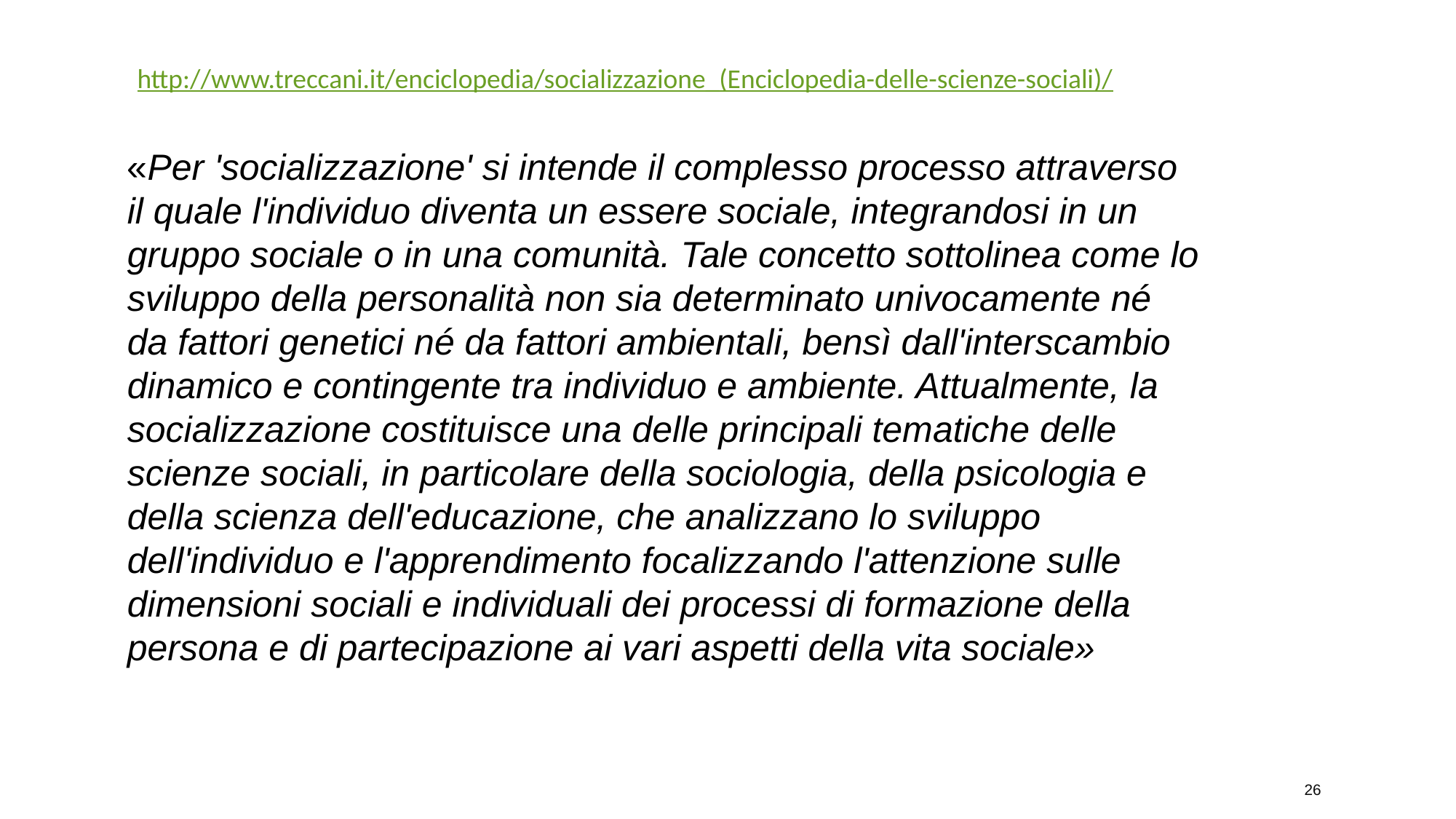

http://www.treccani.it/enciclopedia/socializzazione_(Enciclopedia-delle-scienze-sociali)/
«Per 'socializzazione' si intende il complesso processo attraverso il quale l'individuo diventa un essere sociale, integrandosi in un gruppo sociale o in una comunità. Tale concetto sottolinea come lo sviluppo della personalità non sia determinato univocamente né da fattori genetici né da fattori ambientali, bensì dall'interscambio dinamico e contingente tra individuo e ambiente. Attualmente, la socializzazione costituisce una delle principali tematiche delle scienze sociali, in particolare della sociologia, della psicologia e della scienza dell'educazione, che analizzano lo sviluppo dell'individuo e l'apprendimento focalizzando l'attenzione sulle dimensioni sociali e individuali dei processi di formazione della persona e di partecipazione ai vari aspetti della vita sociale»
26